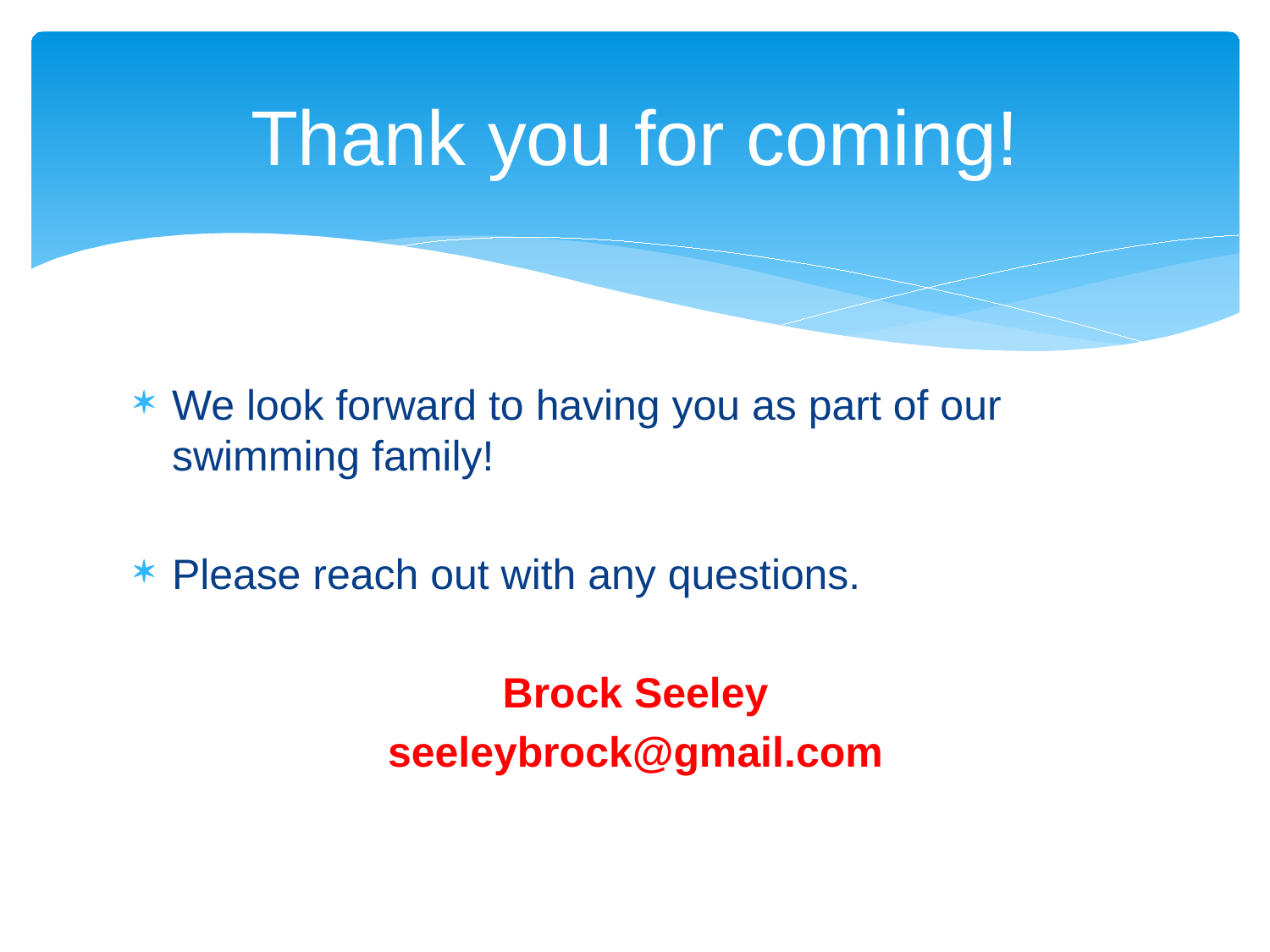

# Thank you for coming!
We look forward to having you as part of our swimming family!

Please reach out with any questions.

Brock Seeley
seeleybrock@gmail.com